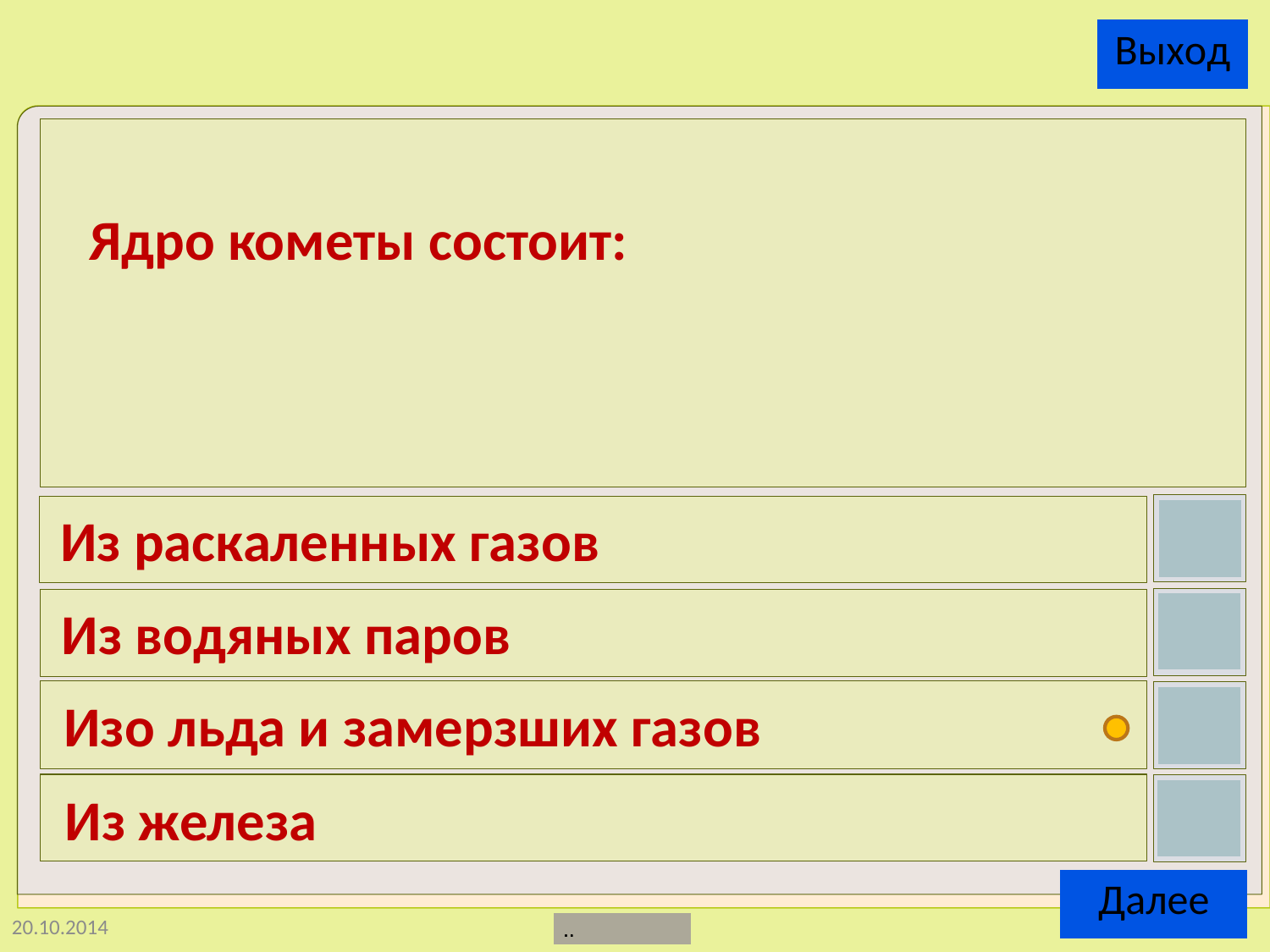

Ядро кометы состоит:
Из раскаленных газов
Из водяных паров
Изо льда и замерзших газов
Из железа
20.10.2014